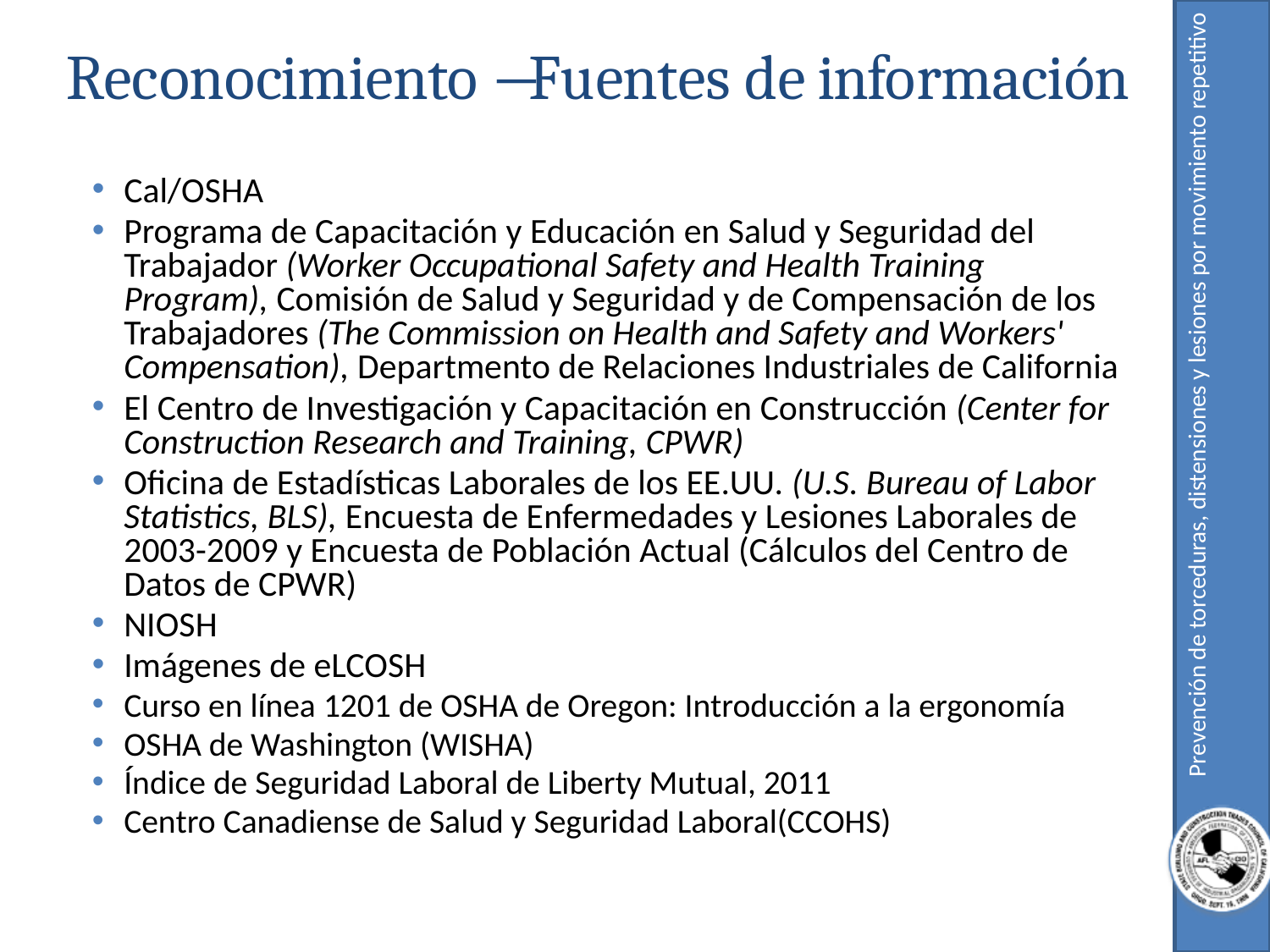

# Reconocimiento   ̶ Fuentes de información
Cal/OSHA
Programa de Capacitación y Educación en Salud y Seguridad del Trabajador (Worker Occupational Safety and Health Training Program), Comisión de Salud y Seguridad y de Compensación de los Trabajadores (The Commission on Health and Safety and Workers' Compensation), Departmento de Relaciones Industriales de California
El Centro de Investigación y Capacitación en Construcción (Center for Construction Research and Training, CPWR)
Oficina de Estadísticas Laborales de los EE.UU. (U.S. Bureau of Labor Statistics, BLS), Encuesta de Enfermedades y Lesiones Laborales de 2003-2009 y Encuesta de Población Actual (Cálculos del Centro de Datos de CPWR)
NIOSH
Imágenes de eLCOSH
Curso en línea 1201 de OSHA de Oregon: Introducción a la ergonomía
OSHA de Washington (WISHA)
Índice de Seguridad Laboral de Liberty Mutual, 2011
Centro Canadiense de Salud y Seguridad Laboral(CCOHS)